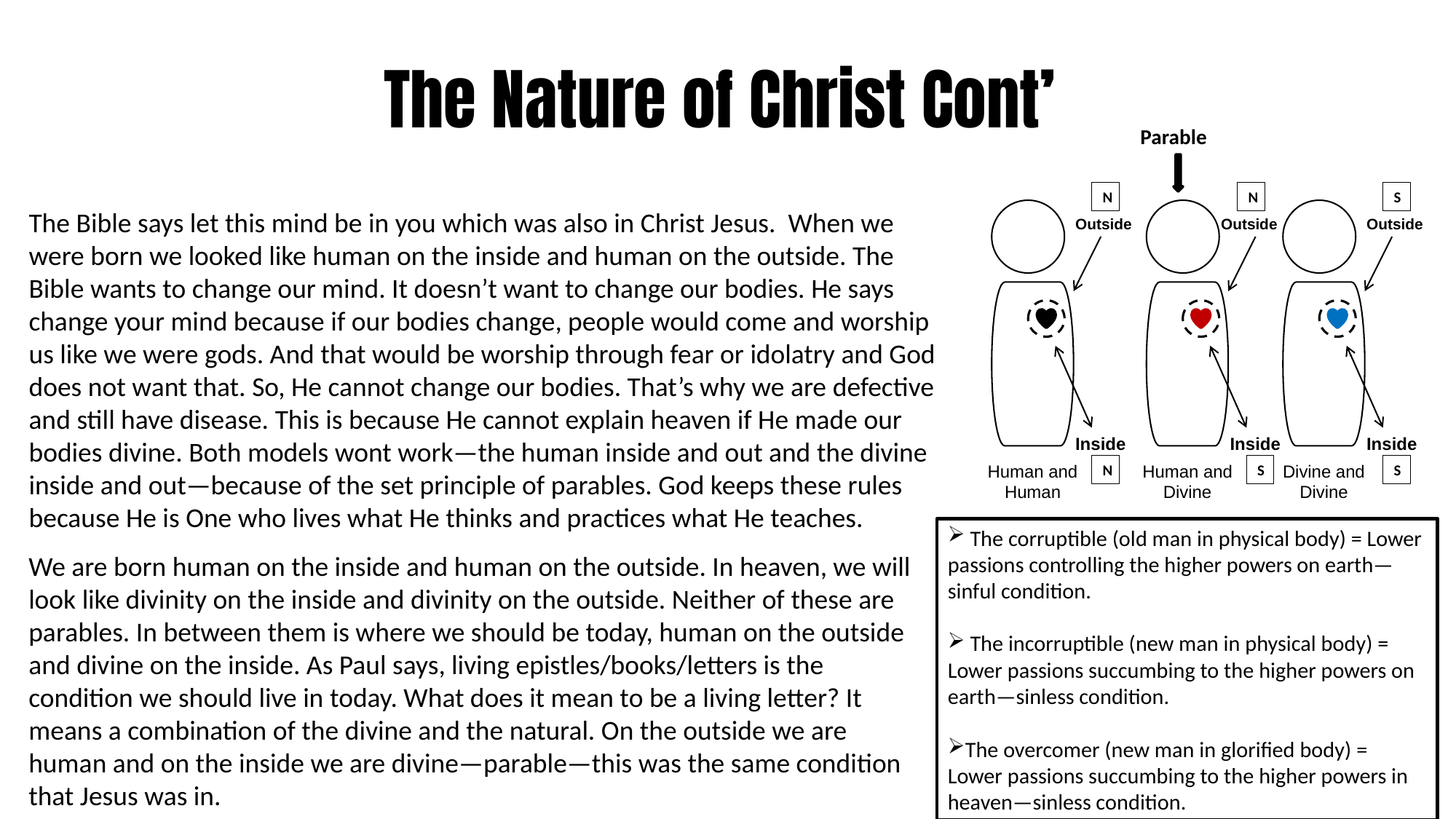

# The Nature of Christ Cont’
Parable

N
N
S
The Bible says let this mind be in you which was also in Christ Jesus.  When we were born we looked like human on the inside and human on the outside. The Bible wants to change our mind. It doesn’t want to change our bodies. He says  change your mind because if our bodies change, people would come and worship us like we were gods. And that would be worship through fear or idolatry and God does not want that. So, He cannot change our bodies. That’s why we are defective and still have disease. This is because He cannot explain heaven if He made our bodies divine. Both models wont work—the human inside and out and the divine inside and out—because of the set principle of parables. God keeps these rules because He is One who lives what He thinks and practices what He teaches.

Outside
Outside
Outside

Inside
Inside
Inside
Human and Human
N
Human and Divine
S
Divine and Divine
S
 The corruptible (old man in physical body) = Lower passions controlling the higher powers on earth—sinful condition.
 The incorruptible (new man in physical body) = Lower passions succumbing to the higher powers on earth—sinless condition.
The overcomer (new man in glorified body) = Lower passions succumbing to the higher powers in heaven—sinless condition.
We are born human on the inside and human on the outside. In heaven, we will look like divinity on the inside and divinity on the outside. Neither of these are parables. In between them is where we should be today, human on the outside and divine on the inside. As Paul says, living epistles/books/letters is the condition we should live in today. What does it mean to be a living letter? It means a combination of the divine and the natural. On the outside we are human and on the inside we are divine—parable—this was the same condition that Jesus was in.